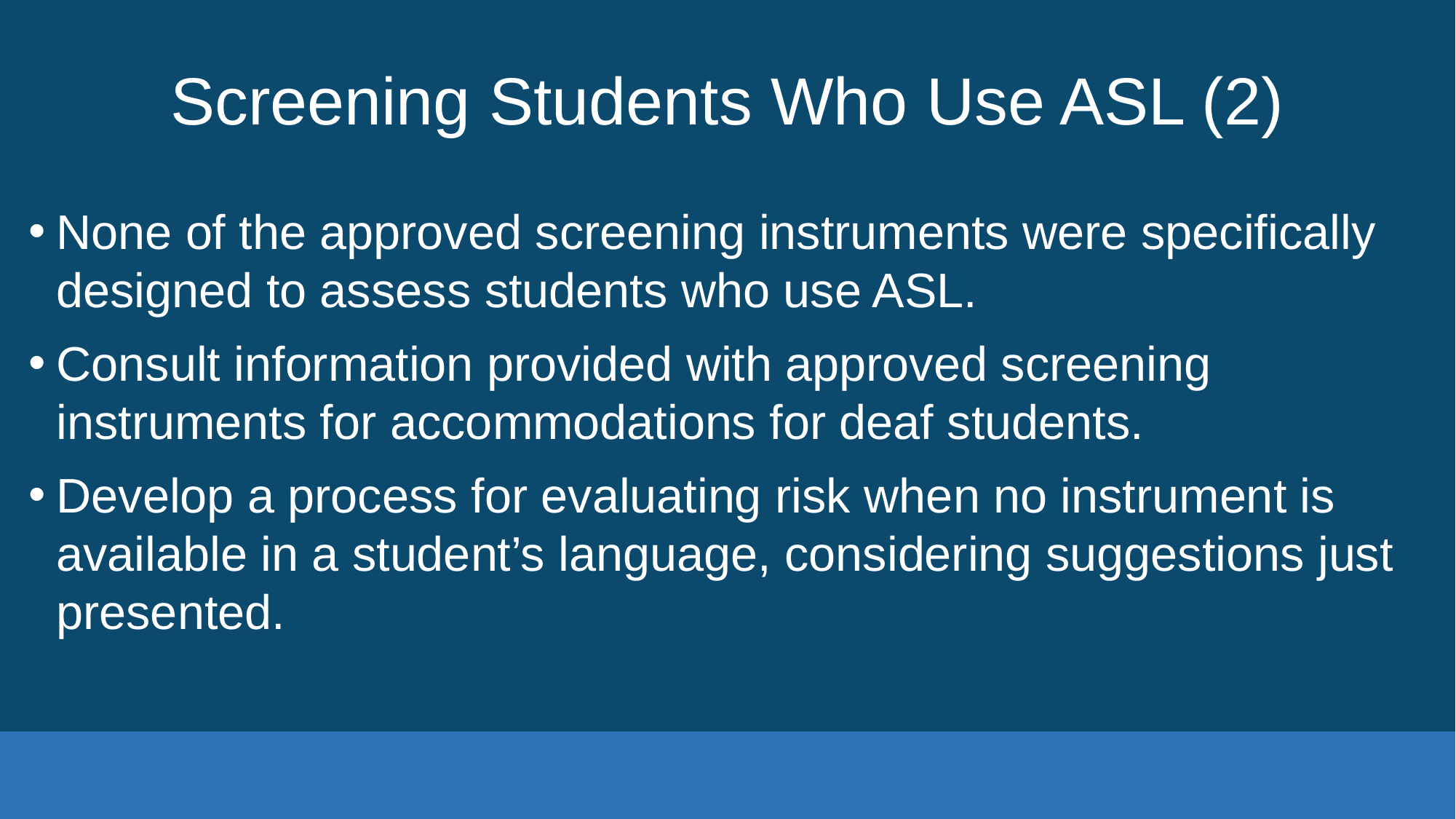

# Screening Students Who Use ASL (2)
None of the approved screening instruments were specifically designed to assess students who use ASL.
Consult information provided with approved screening instruments for accommodations for deaf students.
Develop a process for evaluating risk when no instrument is available in a student’s language, considering suggestions just presented.